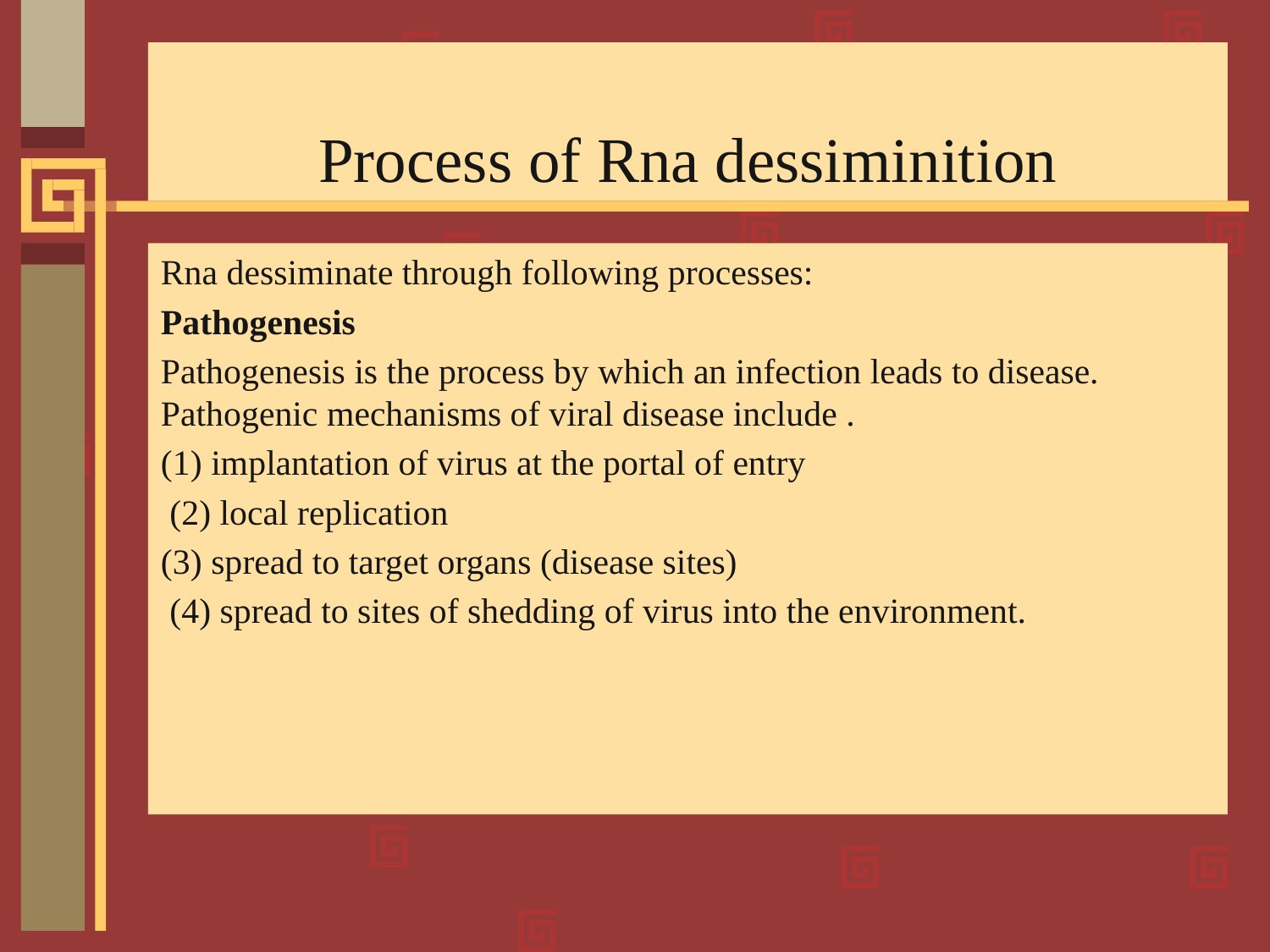

# Process of Rna dessiminition
Rna dessiminate through following processes:
Pathogenesis
Pathogenesis is the process by which an infection leads to disease. Pathogenic mechanisms of viral disease include .
(1) implantation of virus at the portal of entry
 (2) local replication
(3) spread to target organs (disease sites)
 (4) spread to sites of shedding of virus into the environment.